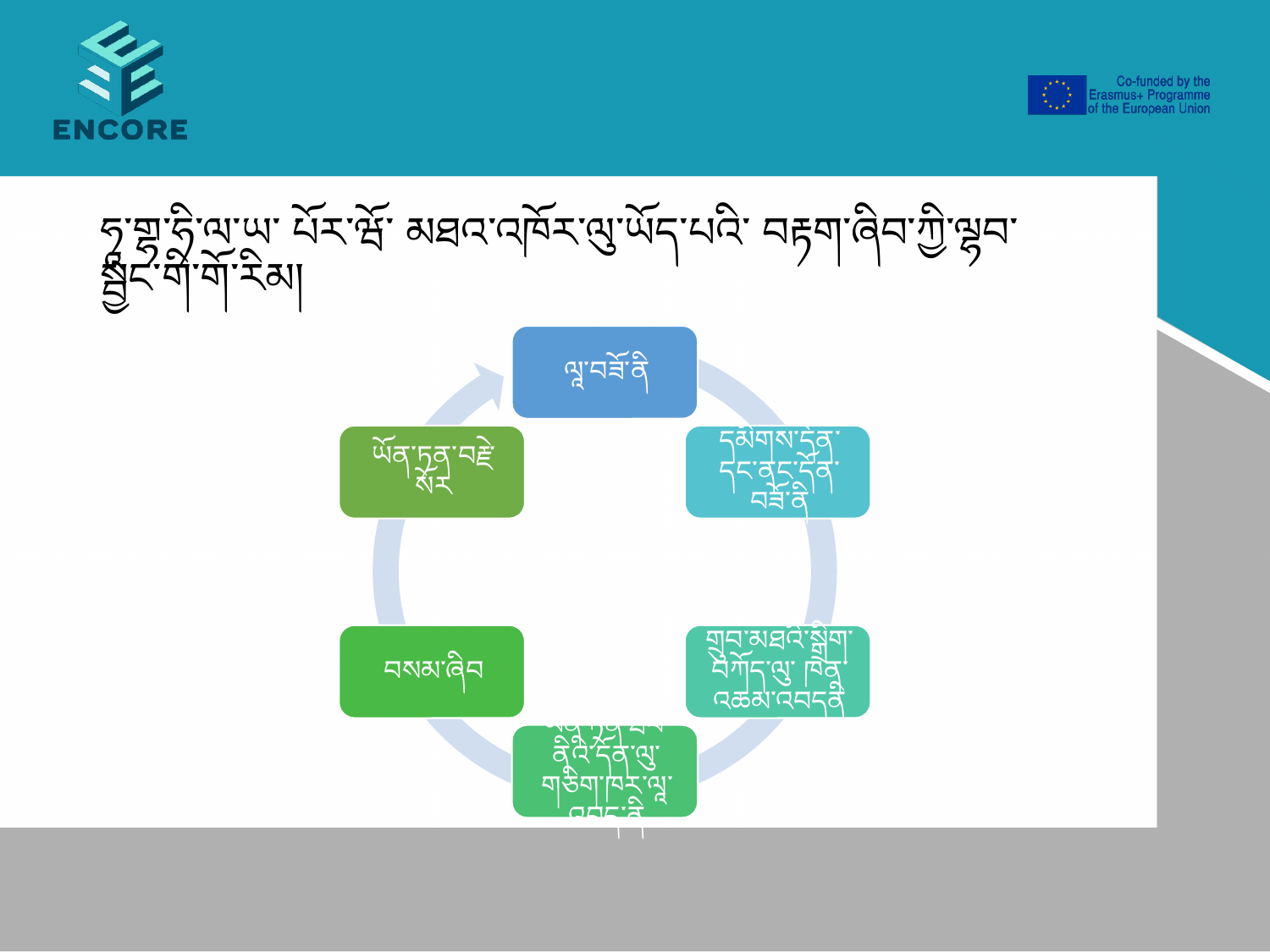

# ཧཱ་གྷ་ཧི་ལ་ཡ་ པོར་ཝོ་ མཐའ་འཁོར་ལུ་ཡོད་པའི་ བརྟག་ཞིབ་ཀྱི་ལྷབ་སྦྱང་གི་གོ་རིམ།
ལཱ་བཟོ་ནི
དམིགས་དོན་དང་ནང་དོན་བཟོ་ནི
གྲུབ་མཐའི་སྒྲིག་བཀོད་ལུ་ ཁན་འཆམ་འབདནི
ཡོན་ཏན་ཐོབ་ནིའི་དོན་ལུ་གཅིག་ཁར་ལཱ་འབད་ནི
བསམ་ཞིབ
ཡོན་ཏན་བརྗེ་སོར